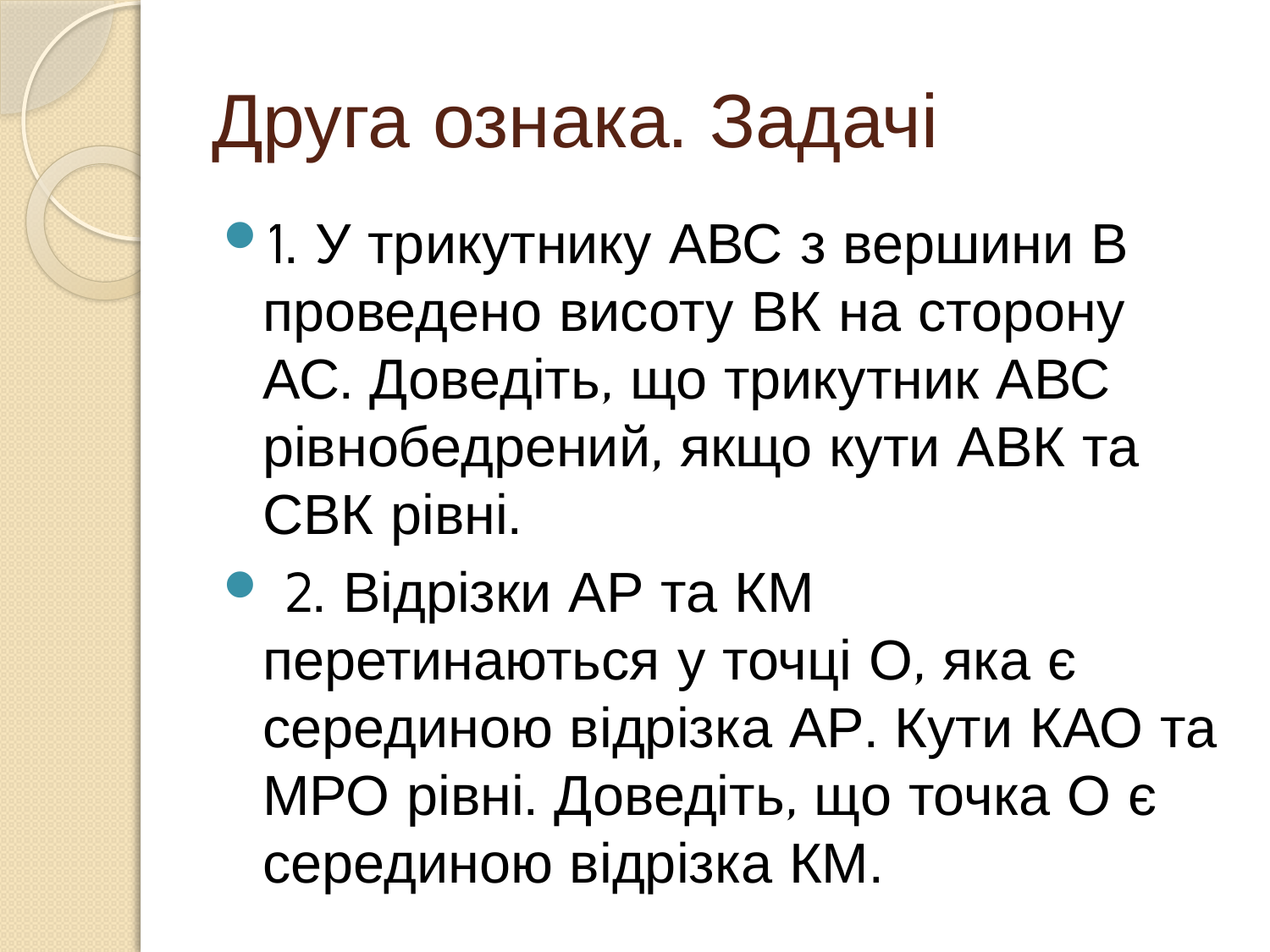

# Друга ознака. Задачі
1. У трикутнику АВС з вершини В проведено висоту ВК на сторону АС. Доведіть, що трикутник АВС рівнобедрений, якщо кути АВК та СВК рівні.
 2. Відрізки АР та КМ перетинаються у точці О, яка є серединою відрізка АР. Кути КАО та МРО рівні. Доведіть, що точка О є серединою відрізка КМ.